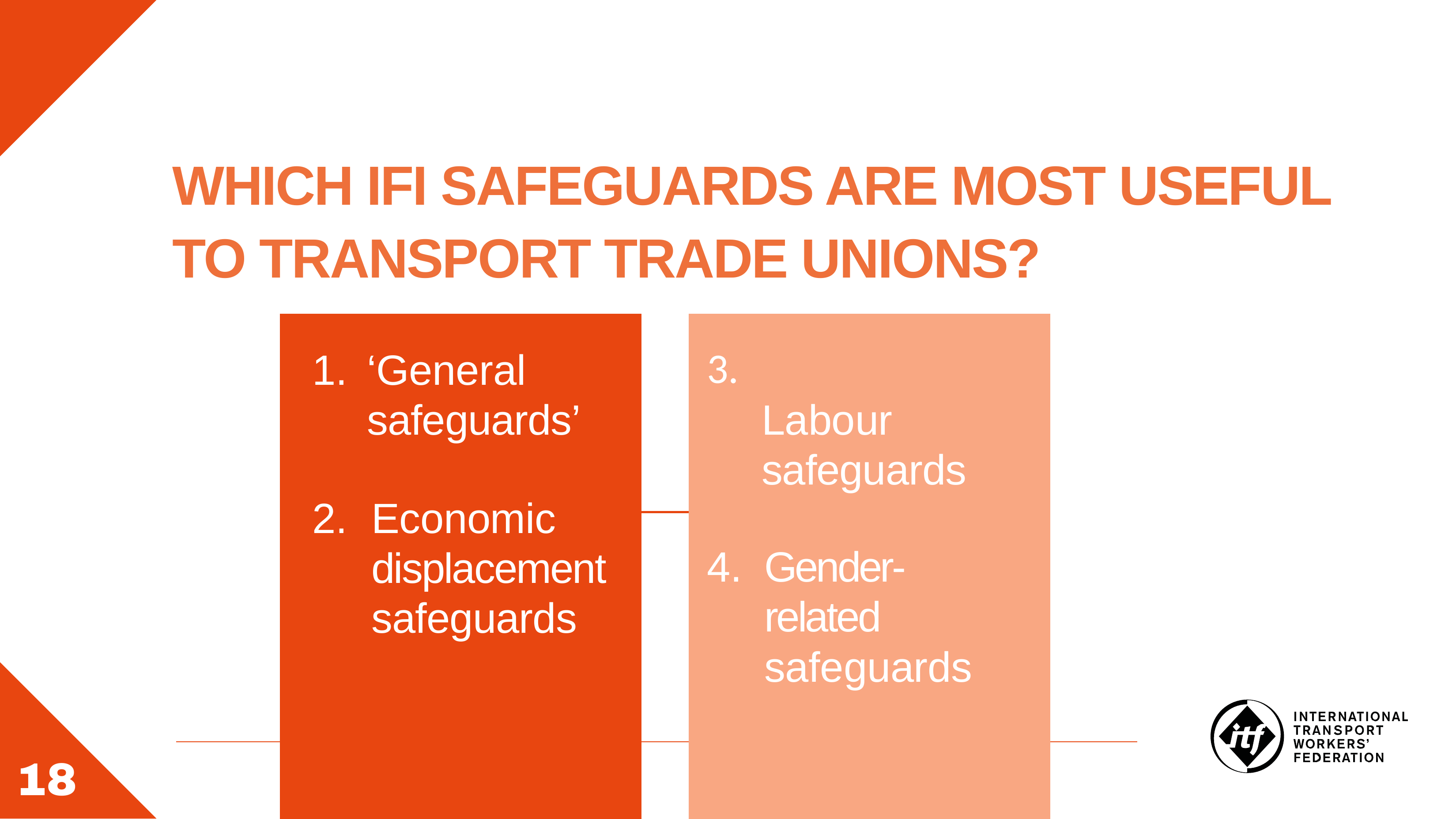

# WHICH IFI SAFEGUARDS ARE MOST USEFUL TO TRANSPORT TRADE UNIONS?
| ‘General safeguards’ Economic displacement safeguards |  | Labour safeguards Gender-related safeguards |
| --- | --- | --- |
|  |  |  |

18